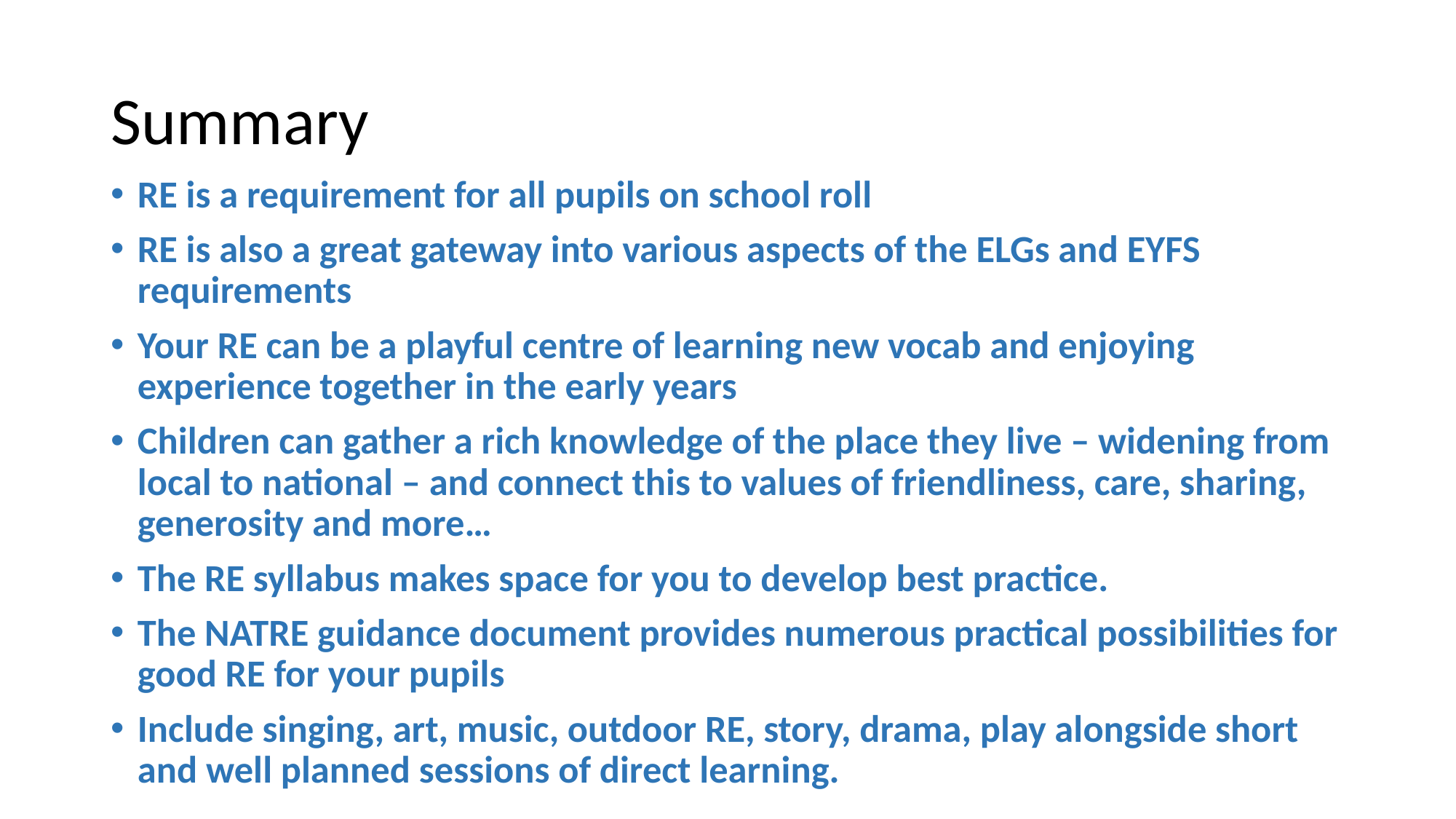

# Summary
RE is a requirement for all pupils on school roll
RE is also a great gateway into various aspects of the ELGs and EYFS requirements
Your RE can be a playful centre of learning new vocab and enjoying experience together in the early years
Children can gather a rich knowledge of the place they live – widening from local to national – and connect this to values of friendliness, care, sharing, generosity and more…
The RE syllabus makes space for you to develop best practice.
The NATRE guidance document provides numerous practical possibilities for good RE for your pupils
Include singing, art, music, outdoor RE, story, drama, play alongside short and well planned sessions of direct learning.